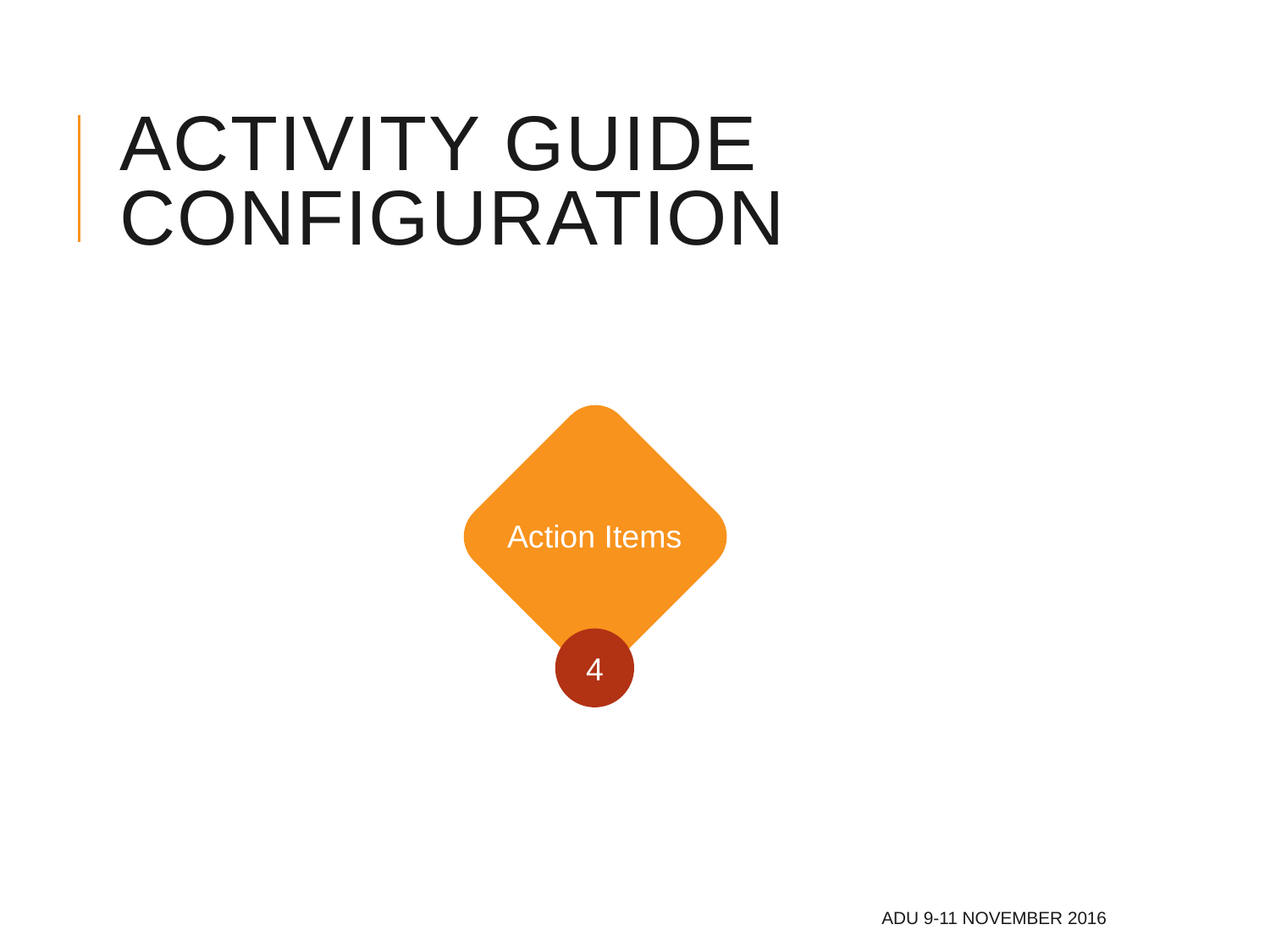

# Activity guide configuration

Action Items
4
ADU 9-11 November 2016